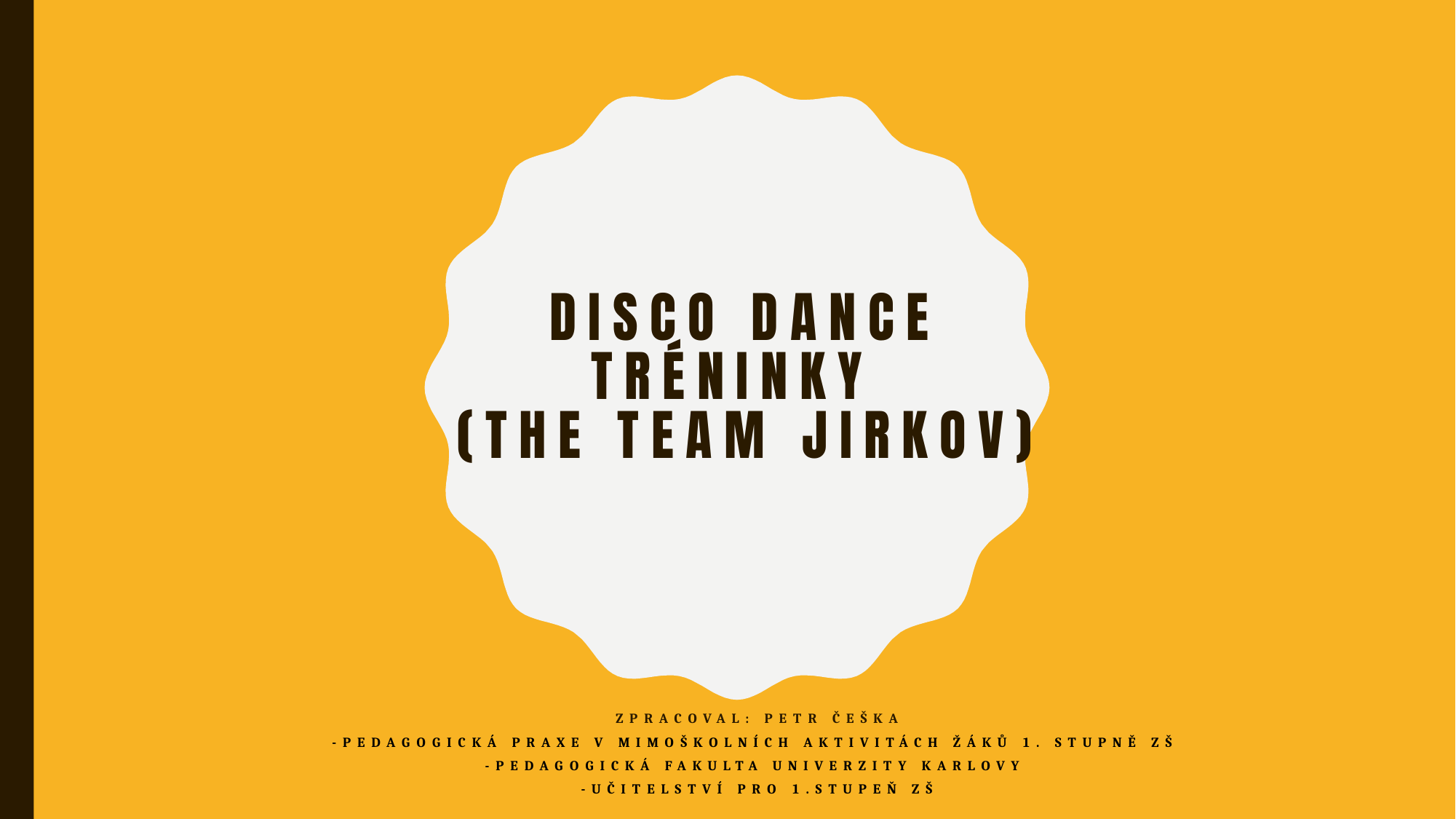

# DISCO DANCE TRÉNINKY (the team jirkov)
Zpracoval: PETR čEŠKA
-Pedagogická praxe v mimoškolních aktivitách žáků 1. stupně ZŠ
-Pedagogická fakulta UniverzitY KarlovY
-Učitelství pro 1.stupeň ZŠ